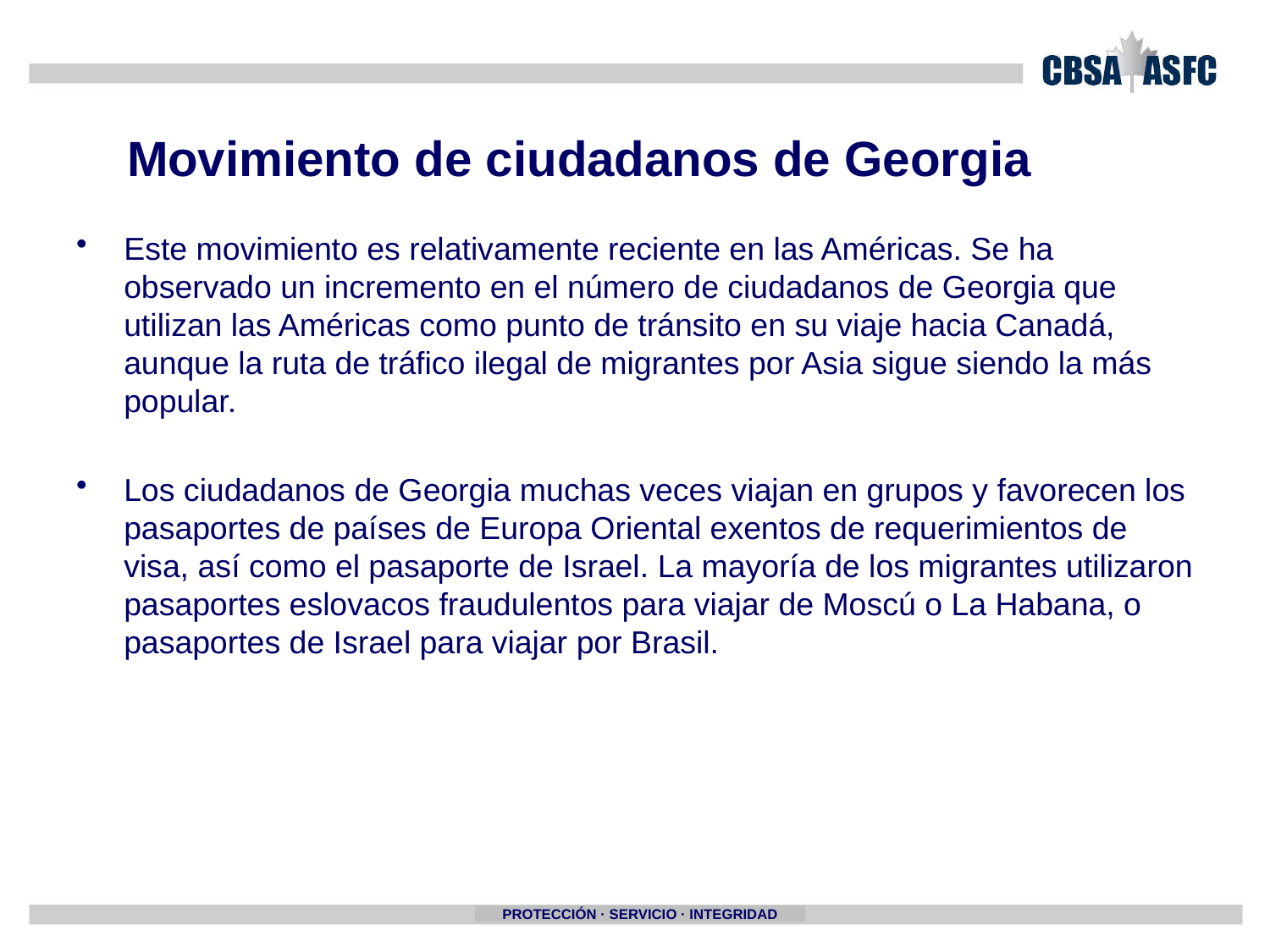

# Movimiento de ciudadanos de Georgia
Este movimiento es relativamente reciente en las Américas. Se ha observado un incremento en el número de ciudadanos de Georgia que utilizan las Américas como punto de tránsito en su viaje hacia Canadá, aunque la ruta de tráfico ilegal de migrantes por Asia sigue siendo la más popular.

Los ciudadanos de Georgia muchas veces viajan en grupos y favorecen los pasaportes de países de Europa Oriental exentos de requerimientos de visa, así como el pasaporte de Israel. La mayoría de los migrantes utilizaron pasaportes eslovacos fraudulentos para viajar de Moscú o La Habana, o pasaportes de Israel para viajar por Brasil.
PROTECCIÓN · SERVICIO · INTEGRIDAD